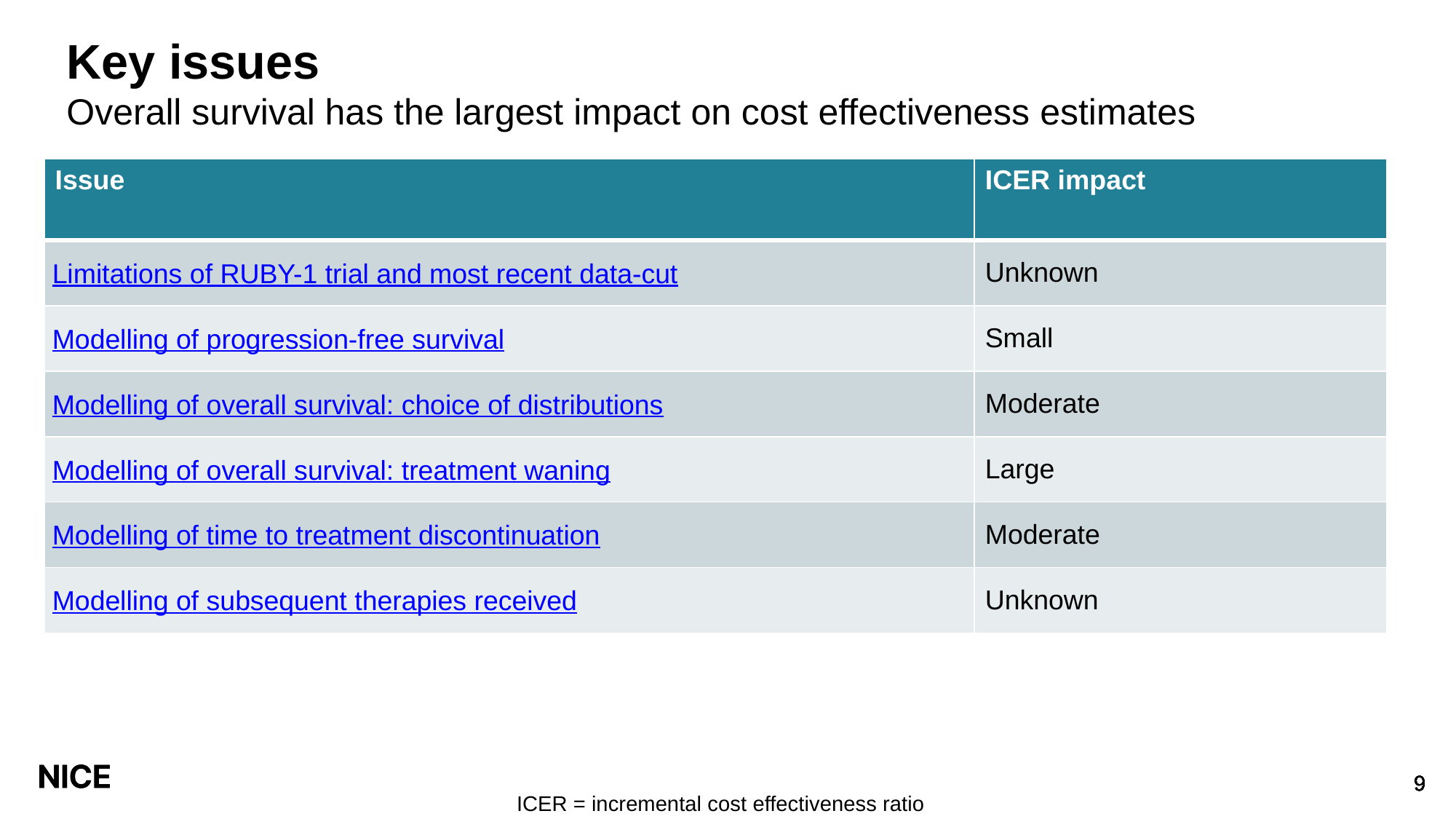

# Key issues
Overall survival has the largest impact on cost effectiveness estimates
| Issue | ICER impact |
| --- | --- |
| Limitations of RUBY-1 trial and most recent data-cut | Unknown |
| Modelling of progression-free survival | Small |
| Modelling of overall survival: choice of distributions | Moderate |
| Modelling of overall survival: treatment waning | Large |
| Modelling of time to treatment discontinuation | Moderate |
| Modelling of subsequent therapies received | Unknown |
ICER = incremental cost effectiveness ratio